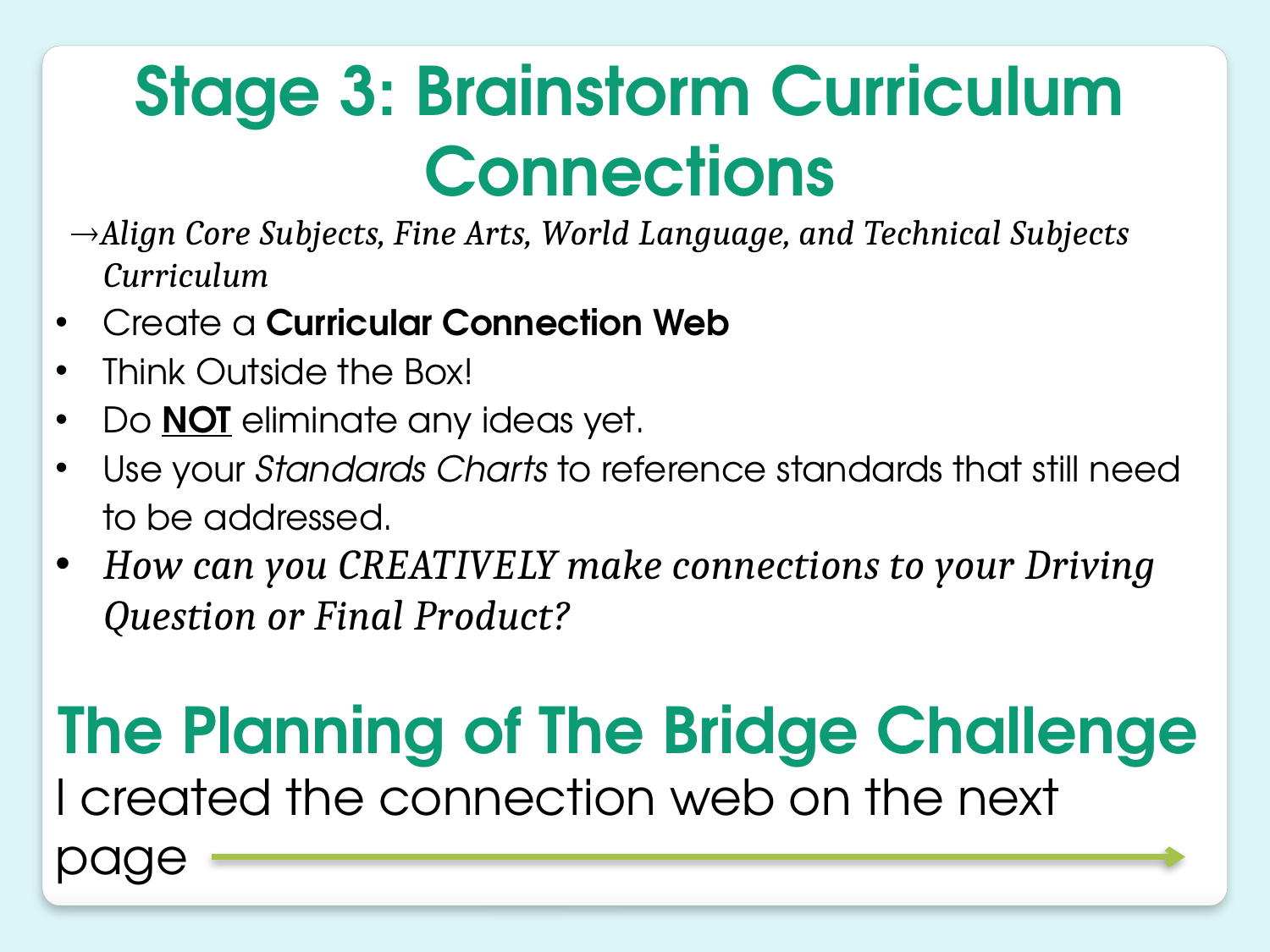

Stage 3: Brainstorm Curriculum Connections
  →Align Core Subjects, Fine Arts, World Language, and Technical Subjects
      Curriculum
Create a Curricular Connection Web
Think Outside the Box!
Do NOT eliminate any ideas yet.
Use your Standards Charts to reference standards that still need to be addressed.
How can you CREATIVELY make connections to your Driving Question or Final Product?

The Planning of The Bridge Challenge
I created the connection web on the next page